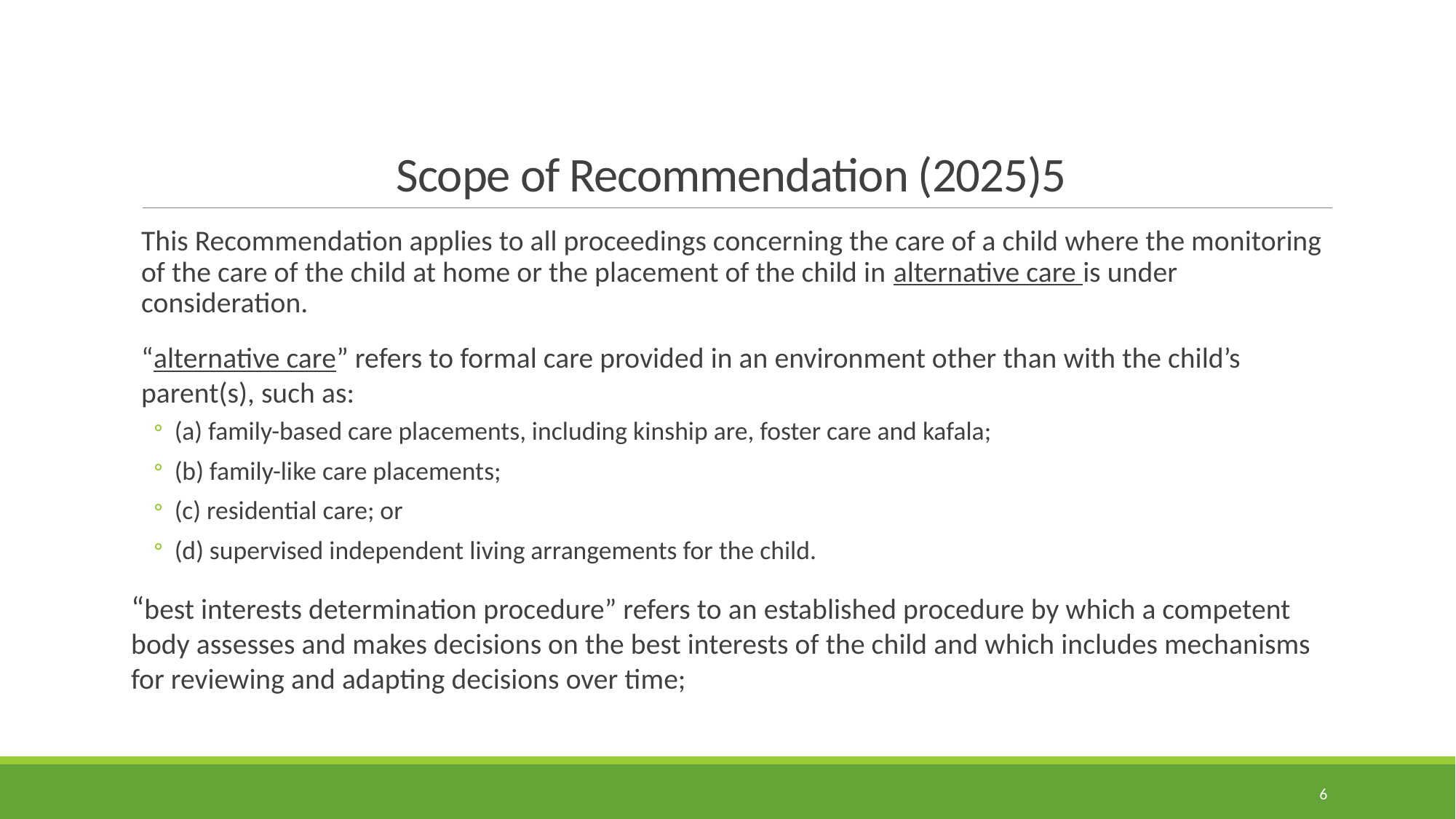

# Scope of Recommendation (2025)5
This Recommendation applies to all proceedings concerning the care of a child where the monitoring of the care of the child at home or the placement of the child in alternative care is under consideration.
“alternative care” refers to formal care provided in an environment other than with the child’s parent(s), such as:
(a) family-based care placements, including kinship are, foster care and kafala;
(b) family-like care placements;
(c) residential care; or
(d) supervised independent living arrangements for the child.
“best interests determination procedure” refers to an established procedure by which a competent body assesses and makes decisions on the best interests of the child and which includes mechanisms for reviewing and adapting decisions over time;
6